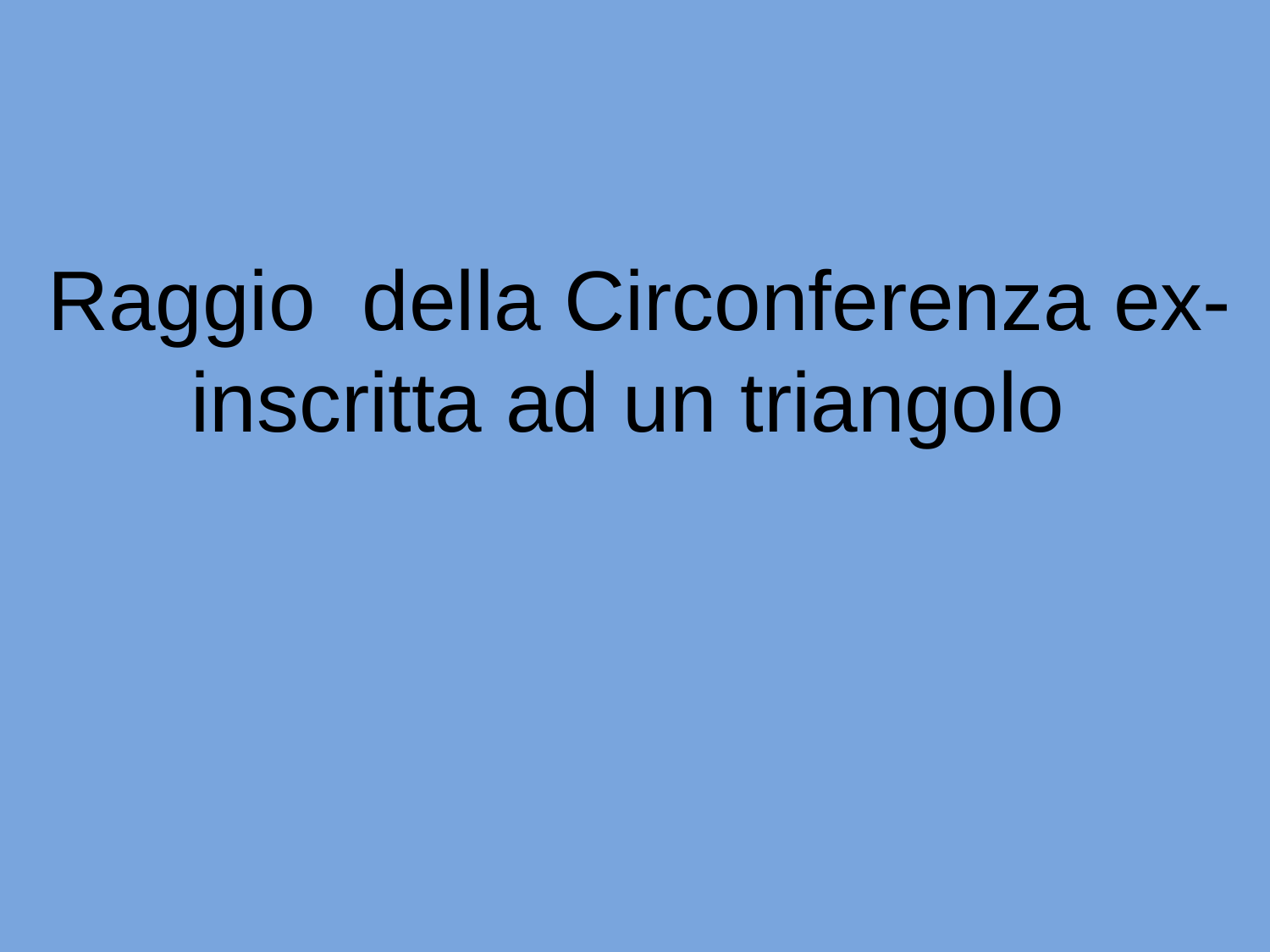

# Raggio  della Circonferenza ex-inscritta ad un triangolo